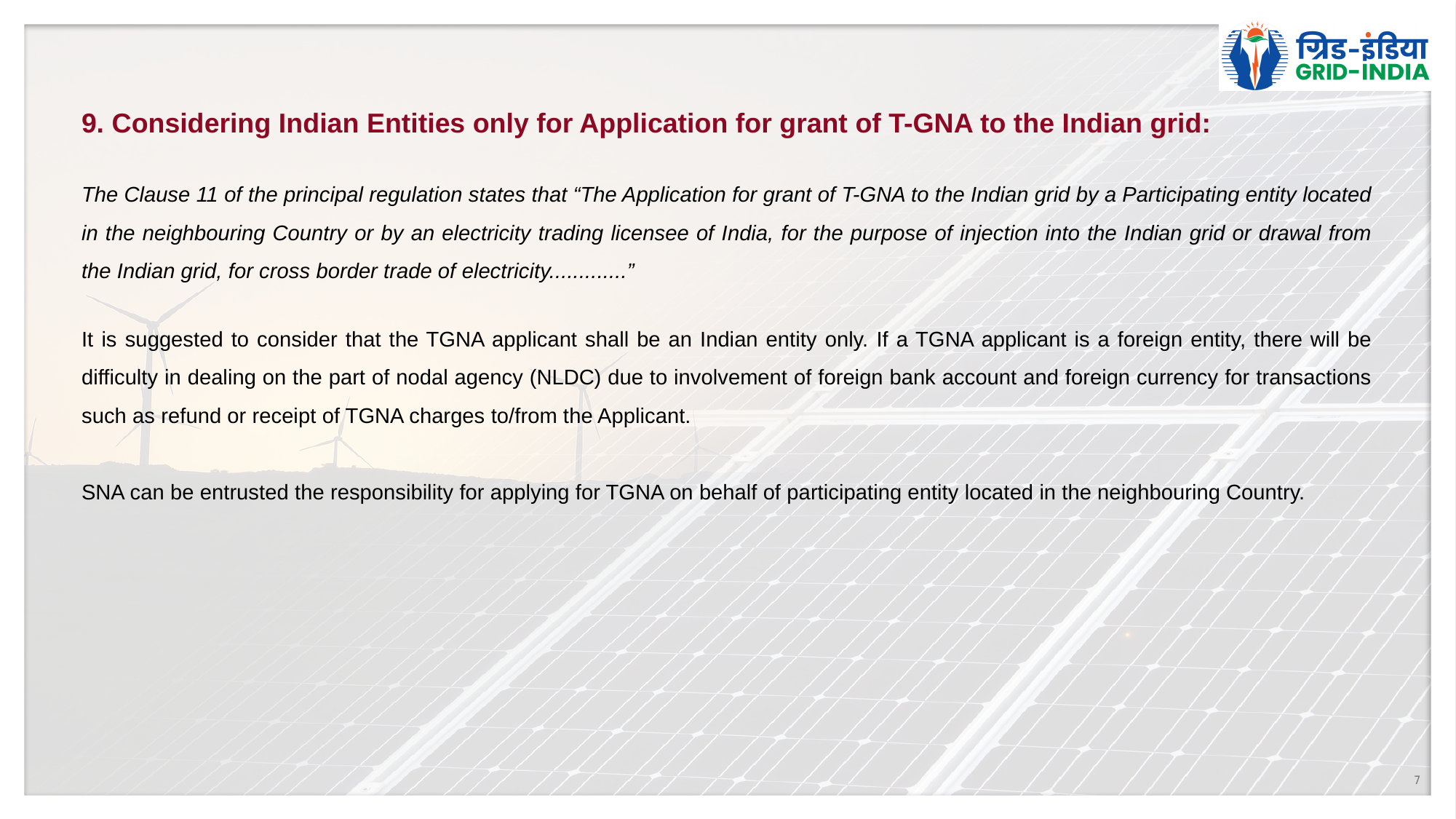

9. Considering Indian Entities only for Application for grant of T-GNA to the Indian grid:

The Clause 11 of the principal regulation states that “The Application for grant of T-GNA to the Indian grid by a Participating entity located in the neighbouring Country or by an electricity trading licensee of India, for the purpose of injection into the Indian grid or drawal from the Indian grid, for cross border trade of electricity.............”

It is suggested to consider that the TGNA applicant shall be an Indian entity only. If a TGNA applicant is a foreign entity, there will be difficulty in dealing on the part of nodal agency (NLDC) due to involvement of foreign bank account and foreign currency for transactions such as refund or receipt of TGNA charges to/from the Applicant.

SNA can be entrusted the responsibility for applying for TGNA on behalf of participating entity located in the neighbouring Country.

7